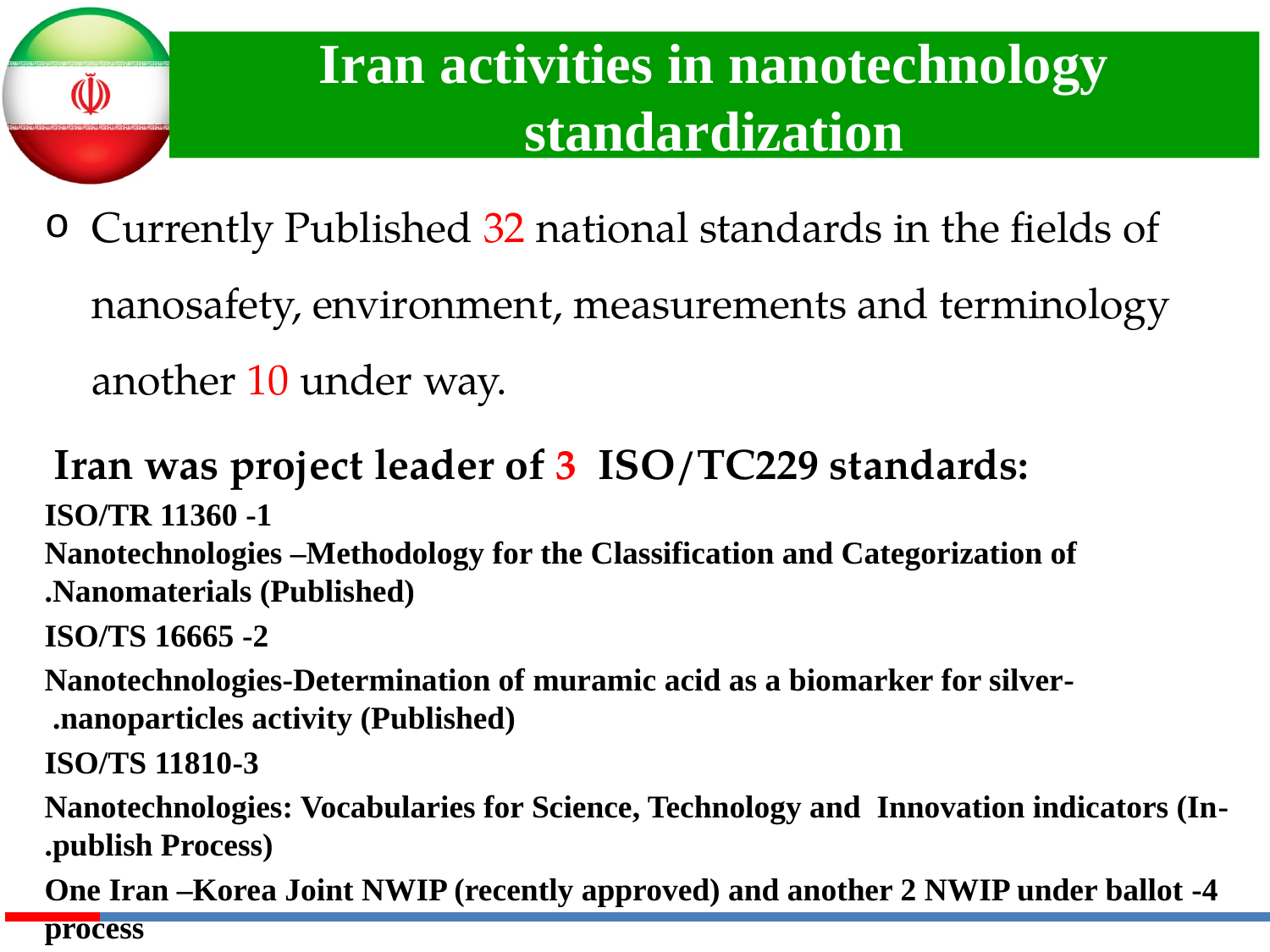

# Iran activities in nanotechnology standardization
Currently Published 32 national standards in the fields of nanosafety, environment, measurements and terminology  another 10 under way.
Iran was project leader of 3  ISO/TC229 standards:
1- ISO/TR 11360
Nanotechnologies –Methodology for the Classification and Categorization of Nanomaterials (Published).
 2- ISO/TS 16665
-Nanotechnologies-Determination of muramic acid as a biomarker for silver nanoparticles activity (Published).
3-ISO/TS 11810
-Nanotechnologies: Vocabularies for Science, Technology and  Innovation indicators (In publish Process).
4- One Iran –Korea Joint NWIP (recently approved) and another 2 NWIP under ballot process